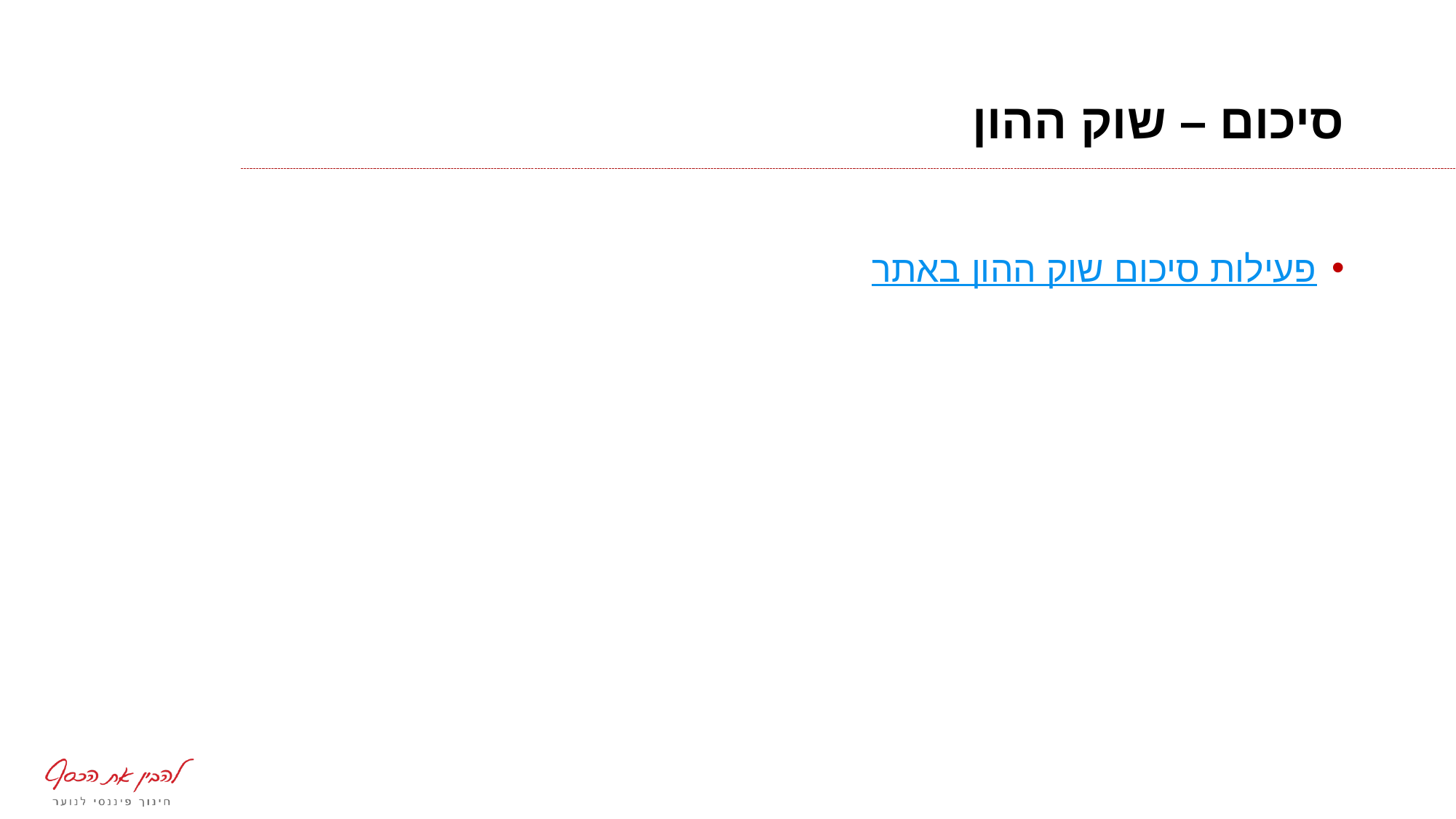

# סיכום – שוק ההון

פעילות סיכום שוק ההון באתר